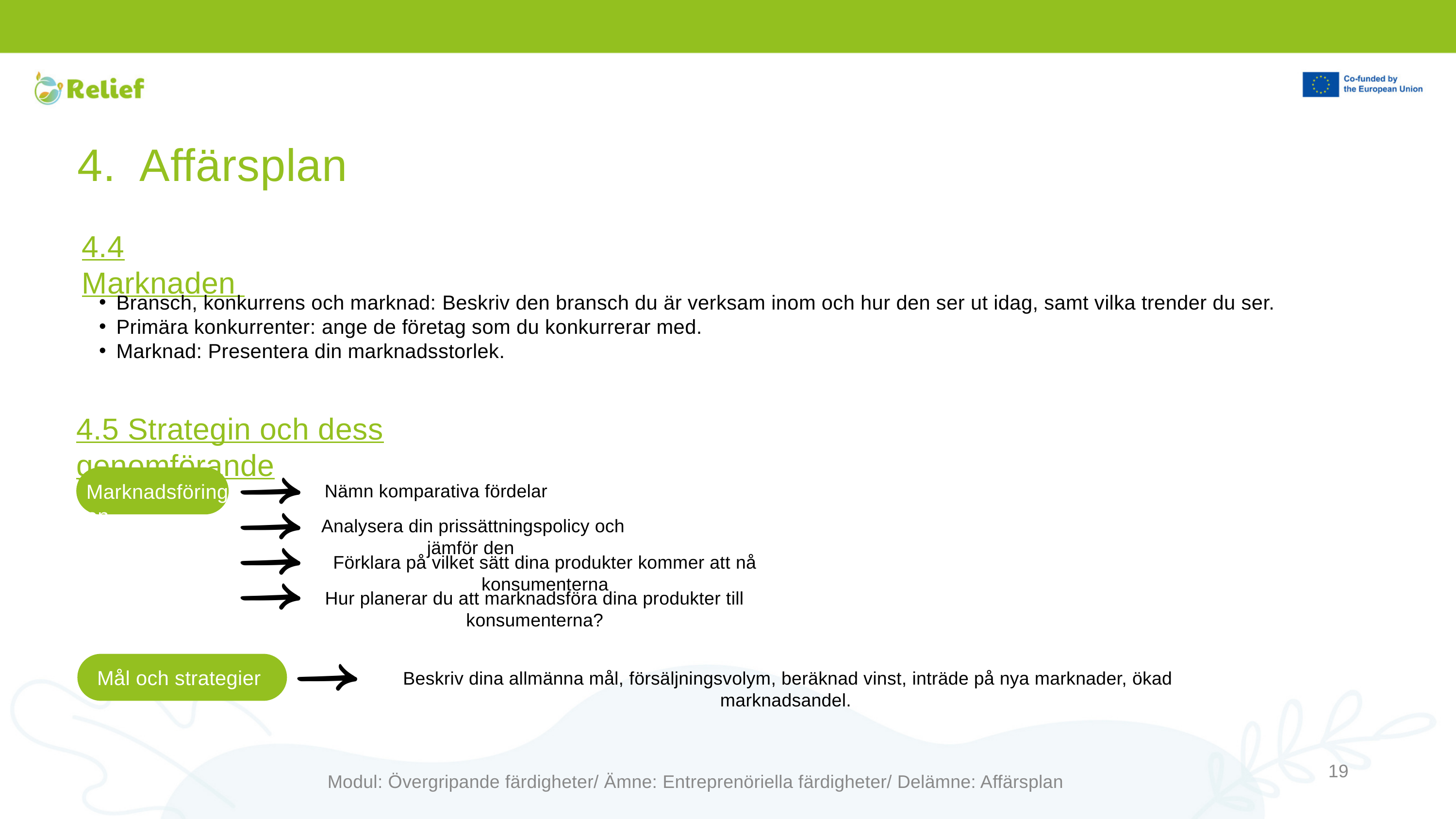

4.  Affärsplan
4.4 Marknaden

Bransch, konkurrens och marknad: Beskriv den bransch du är verksam inom och hur den ser ut idag, samt vilka trender du ser.
Primära konkurrenter: ange de företag som du konkurrerar med.
Marknad: Presentera din marknadsstorlek.

4.5 Strategin och dess genomförande

Marknadsföringsplan

Nämn komparativa fördelar

Analysera din prissättningspolicy och jämför den

Förklara på vilket sätt dina produkter kommer att nå konsumenterna

Hur planerar du att marknadsföra dina produkter till konsumenterna?

 Mål och strategier

Beskriv dina allmänna mål, försäljningsvolym, beräknad vinst, inträde på nya marknader, ökad marknadsandel.
19

Modul: Övergripande färdigheter/ Ämne: Entreprenöriella färdigheter/ Delämne: Affärsplan